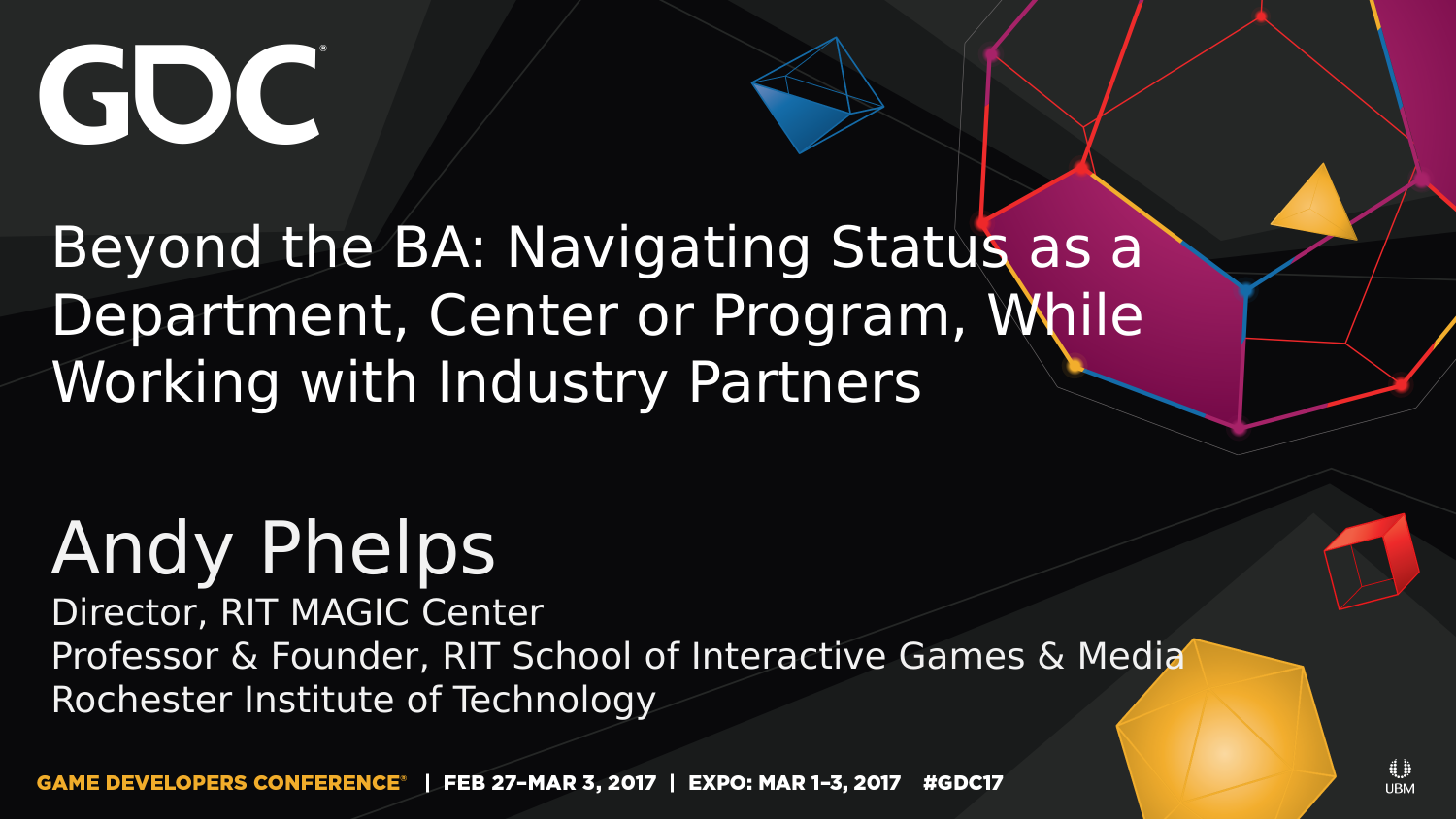

Beyond the BA: Navigating Status as a Department, Center or Program, While Working with Industry Partners
Andy Phelps
Director, RIT MAGIC Center
Professor & Founder, RIT School of Interactive Games & Media
Rochester Institute of Technology